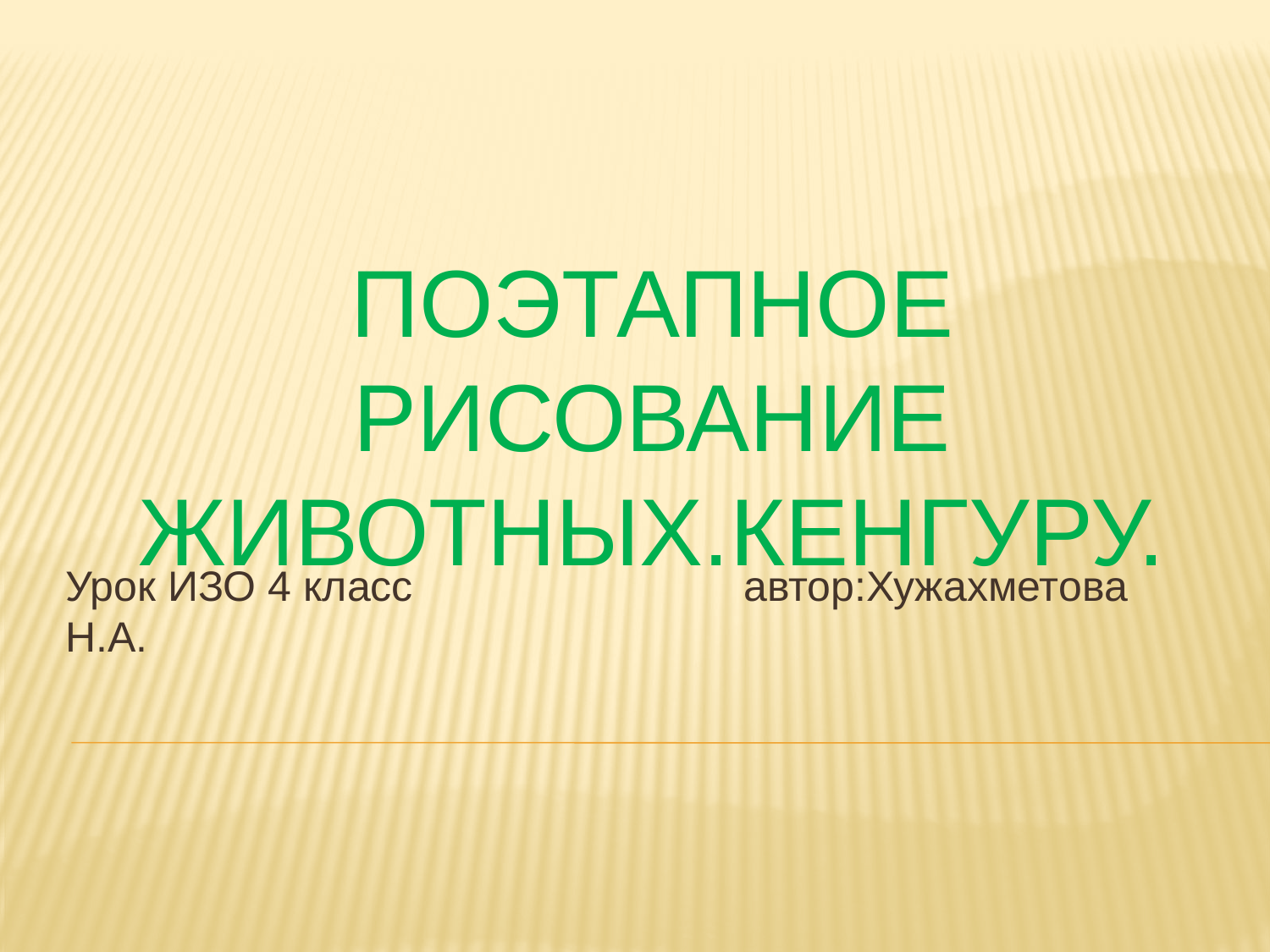

# Поэтапное рисование животных.Кенгуру.
Урок ИЗО 4 класс                            автор:Хужахметова Н.А.